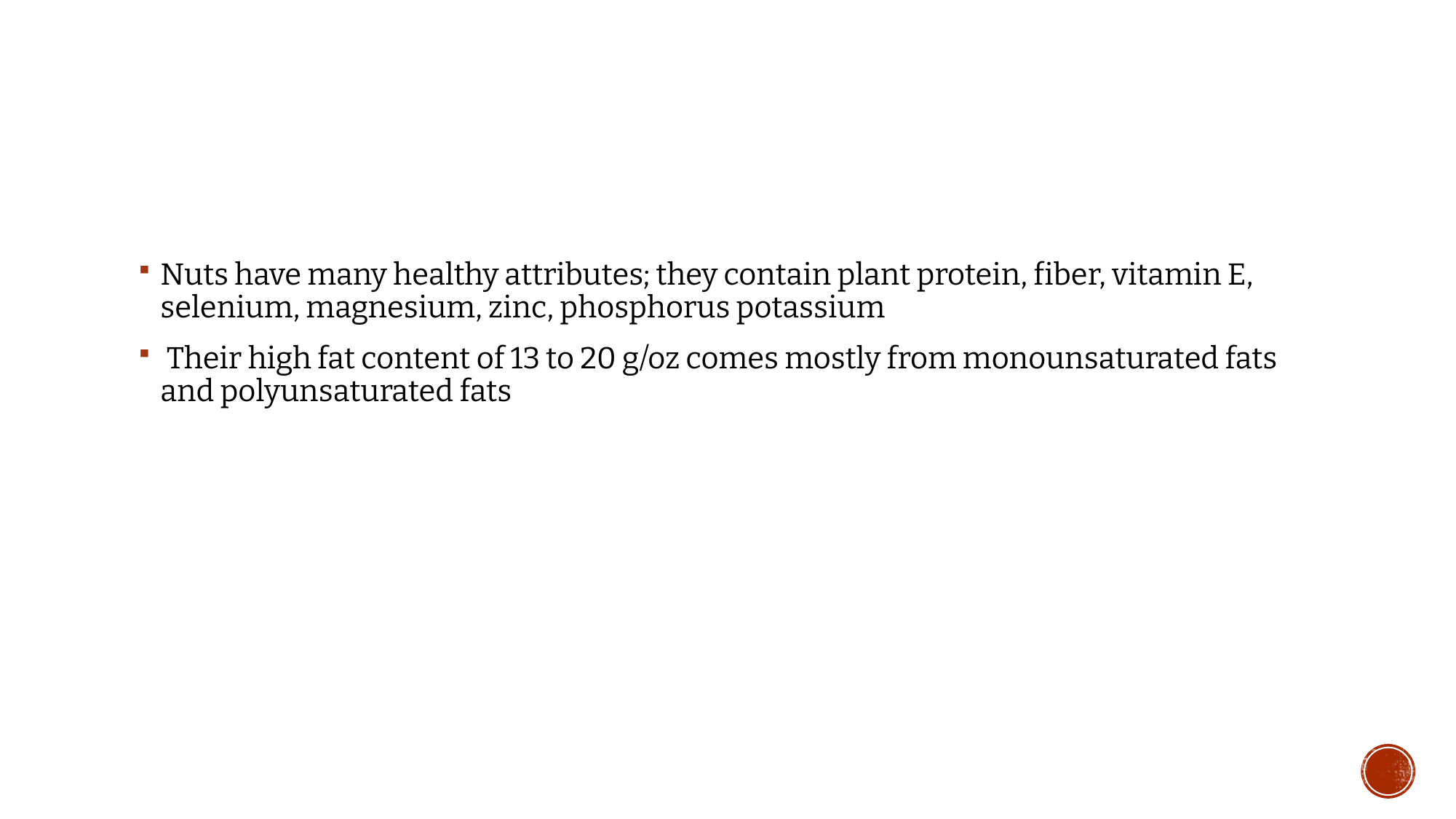

Nuts have many healthy attributes; they contain plant protein, fiber, vitamin E, selenium, magnesium, zinc, phosphorus potassium
 Their high fat content of 13 to 20 g/oz comes mostly from monounsaturated fats and polyunsaturated fats